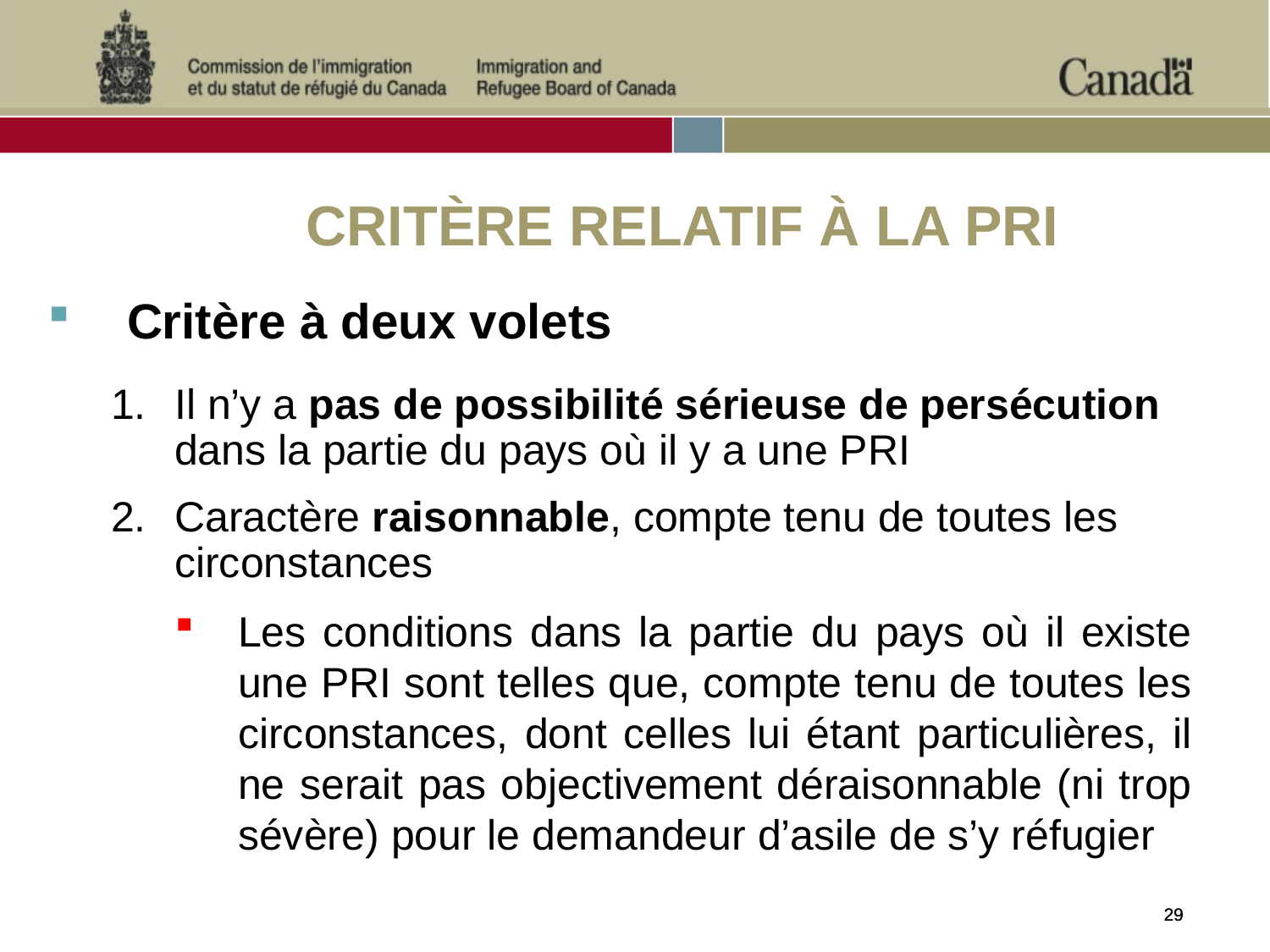

CRITÈRE RELATIF À LA PRI

Critère à deux volets
Il n’y a pas de possibilité sérieuse de persécution dans la partie du pays où il y a une PRI
Caractère raisonnable, compte tenu de toutes les circonstances
Les conditions dans la partie du pays où il existe une PRI sont telles que, compte tenu de toutes les circonstances, dont celles lui étant particulières, il ne serait pas objectivement déraisonnable (ni trop sévère) pour le demandeur d’asile de s’y réfugier

29
29